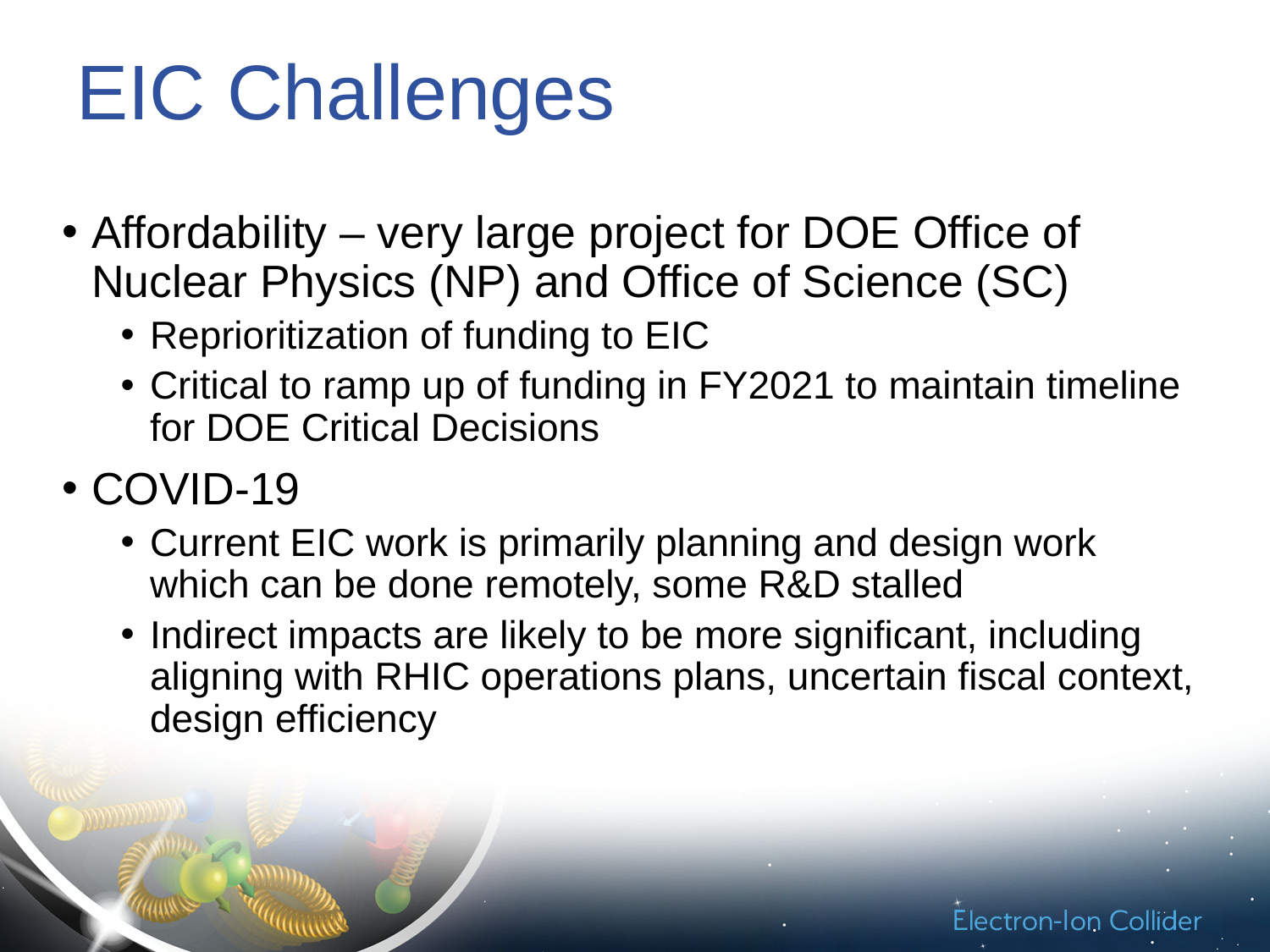

# EIC Challenges
Affordability – very large project for DOE Office of Nuclear Physics (NP) and Office of Science (SC)
Reprioritization of funding to EIC
Critical to ramp up of funding in FY2021 to maintain timeline for DOE Critical Decisions
COVID-19
Current EIC work is primarily planning and design work which can be done remotely, some R&D stalled
Indirect impacts are likely to be more significant, including aligning with RHIC operations plans, uncertain fiscal context, design efficiency